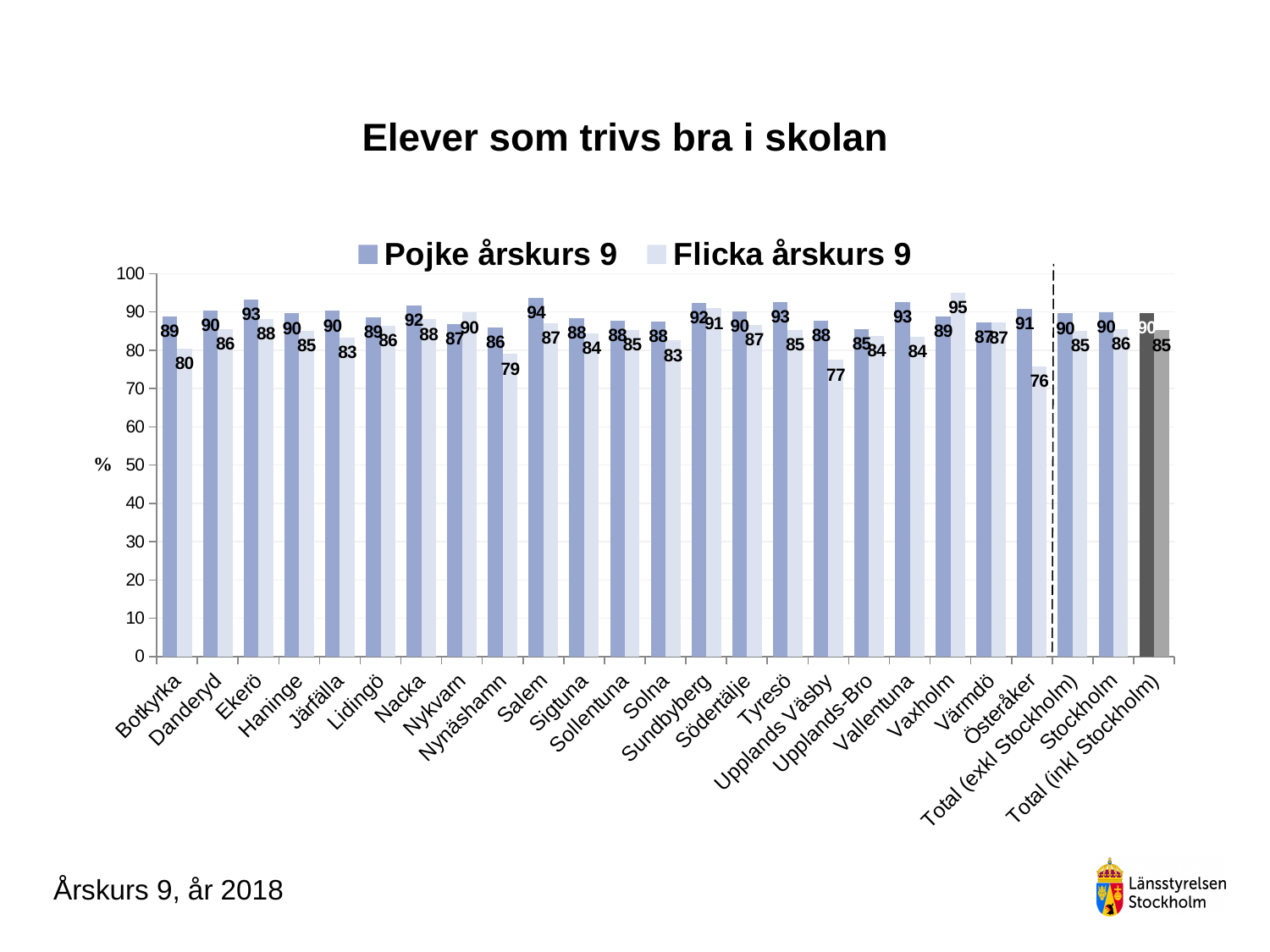

### Chart

| Category | Pojke årskurs 9 | Flicka årskurs 9 |
|---|---|---|
| Botkyrka | 88.79781420765028 | 80.48780487804879 |
| Danderyd | 90.40404040404042 | 85.56149732620321 |
| Ekerö | 93.20987654320987 | 88.11188811188812 |
| Haninge | 89.63210702341136 | 85.14851485148515 |
| Järfälla | 90.2621722846442 | 83.203125 |
| Lidingö | 88.53754940711462 | 86.36363636363636 |
| Nacka | 91.63090128755364 | 88.06941431670282 |
| Nykvarn | 86.76470588235294 | 89.83050847457628 |
| Nynäshamn | 86.0 | 78.99159663865547 |
| Salem | 93.75 | 87.01298701298701 |
| Sigtuna | 88.3495145631068 | 84.36018957345972 |
| Sollentuna | 87.70949720670392 | 85.18518518518519 |
| Solna | 87.5 | 82.53968253968253 |
| Sundbyberg | 92.38095238095238 | 90.9090909090909 |
| Södertälje | 90.11976047904191 | 86.66666666666667 |
| Tyresö | 92.61083743842364 | 85.20408163265306 |
| Upplands Väsby | 87.79069767441861 | 77.45664739884393 |
| Upplands-Bro | 85.45454545454545 | 83.76068376068376 |
| Vallentuna | 92.56756756756756 | 83.5820895522388 |
| Vaxholm | 88.88888888888889 | 95.08196721311475 |
| Värmdö | 87.35177865612648 | 87.17948717948718 |
| Österåker | 90.78947368421053 | 75.86206896551724 |
| Total (exkl Stockholm) | 89.64657906660626 | 85.00116631677163 |
| Stockholm | 89.83911939034716 | 85.503355704698 |
| Total (inkl Stockholm) | 89.71369539551358 | 85.17325973627722 |
# Elever som trivs bra i skolan
Årskurs 9, år 2018